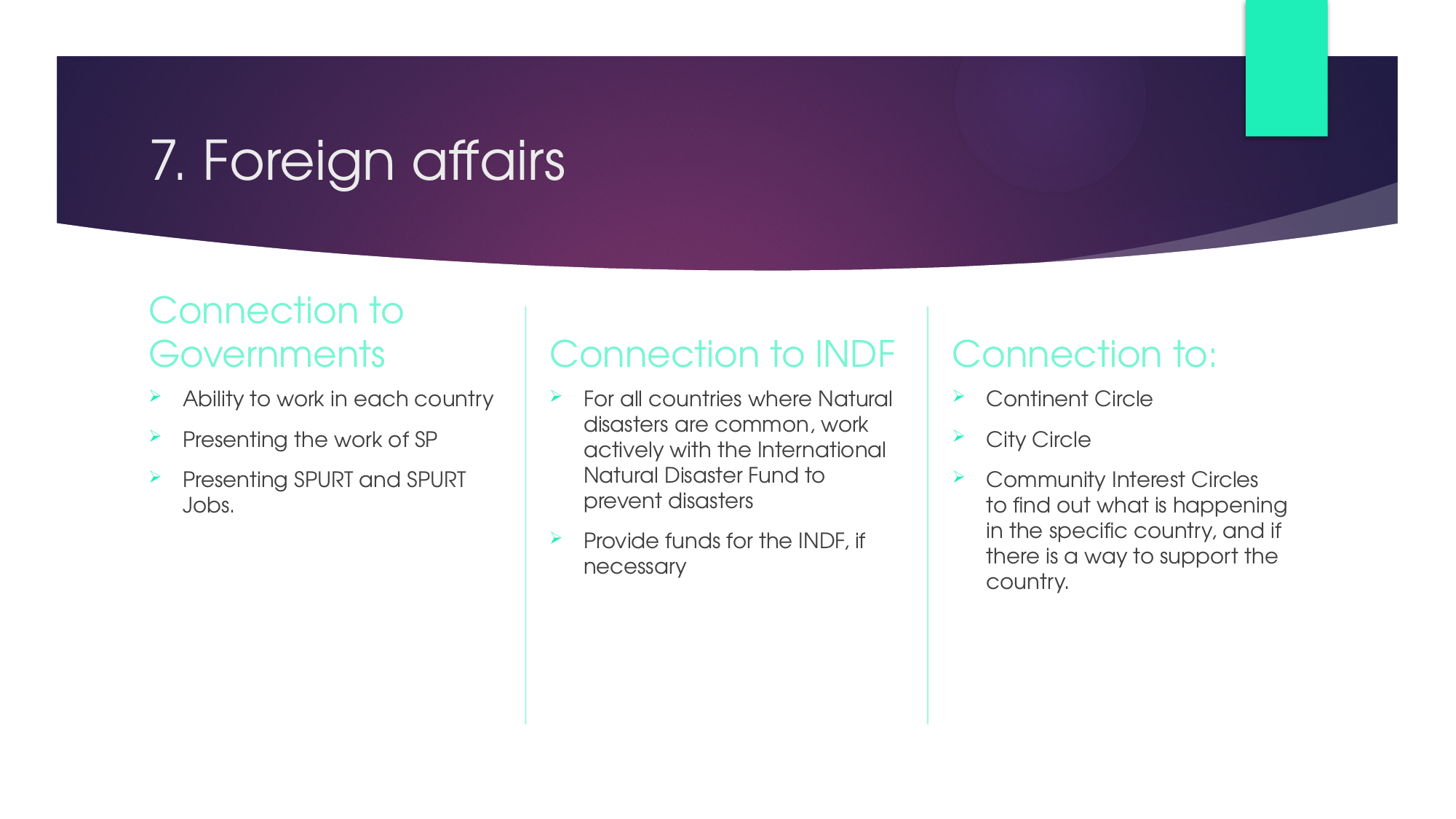

# 7. Foreign affairs
Connection to INDF
Connection to:
Connection to Governments
Continent Circle
City Circle
Community Interest Circles
to find out what is happening in the specific country, and if there is a way to support the country.
For all countries where Natural disasters are common, work actively with the International Natural Disaster Fund to prevent disasters
Provide funds for the INDF, if necessary
Ability to work in each country
Presenting the work of SP
Presenting SPURT and SPURT Jobs.